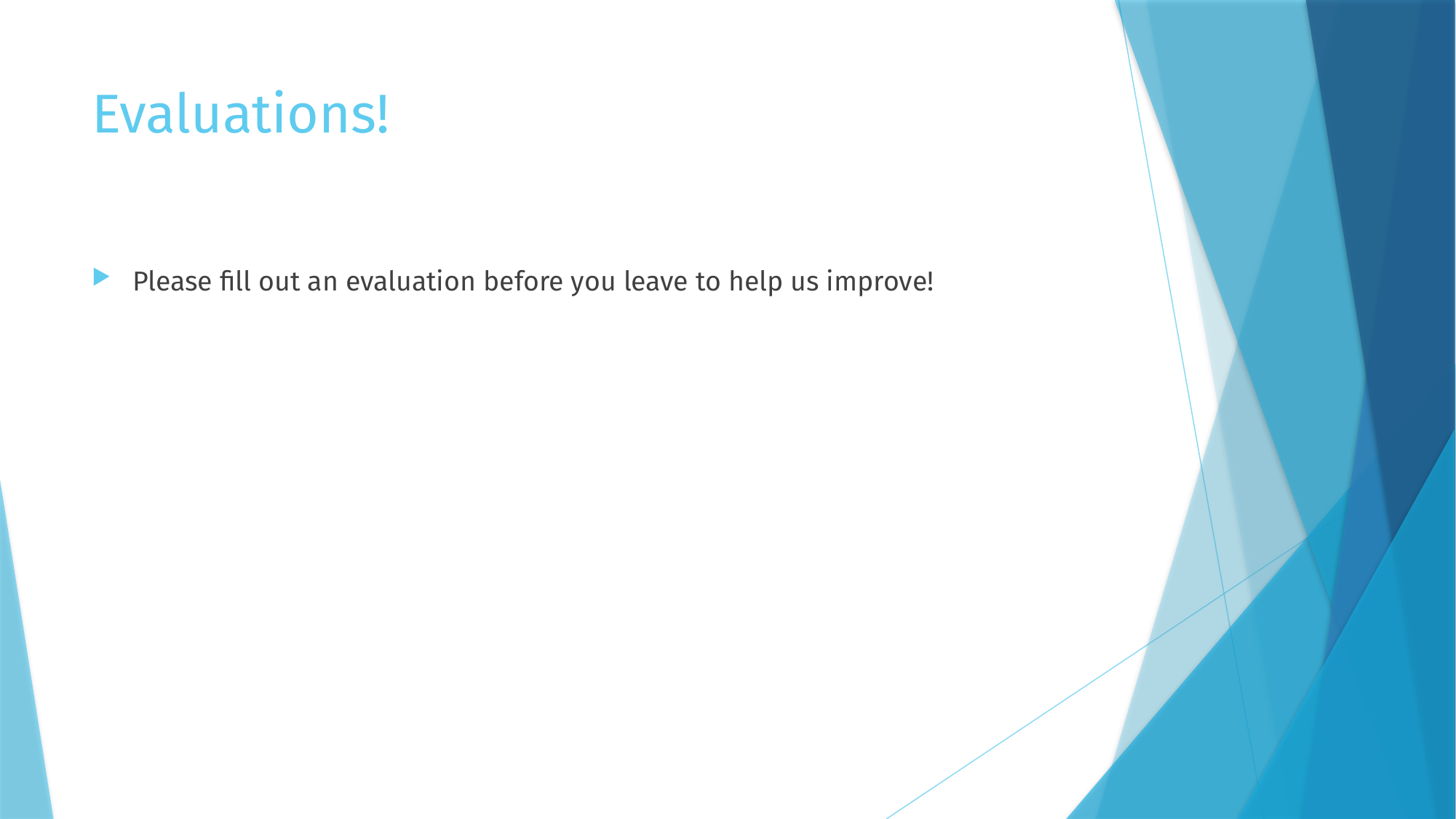

# Evaluations!
Please fill out an evaluation before you leave to help us improve!